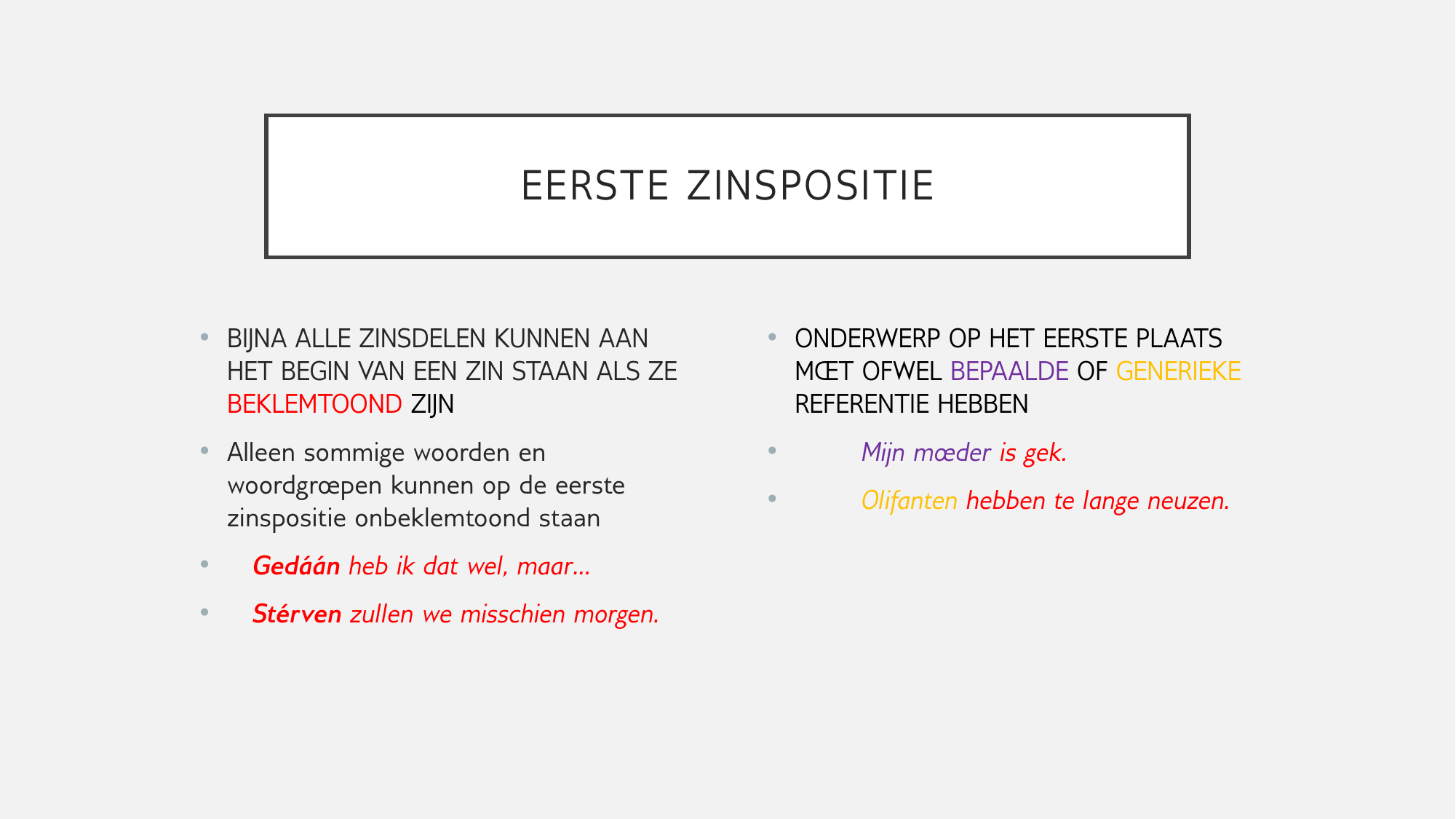

# EERSTE ZINSPOSITIE
BIJNA ALLE ZINSDELEN KUNNEN AAN HET BEGIN VAN EEN ZIN STAAN ALS ZE BEKLEMTOOND ZIJN
Alleen sommige woorden en woordgroepen kunnen op de eerste zinspositie onbeklemtoond staan
   Gedáán heb ik dat wel, maar…
   Stérven zullen we misschien morgen.
ONDERWERP OP HET EERSTE PLAATS MOET OFWEL BEPAALDE OF GENERIEKE REFERENTIE HEBBEN
        Mijn moeder is gek.
        Olifanten hebben te lange neuzen.